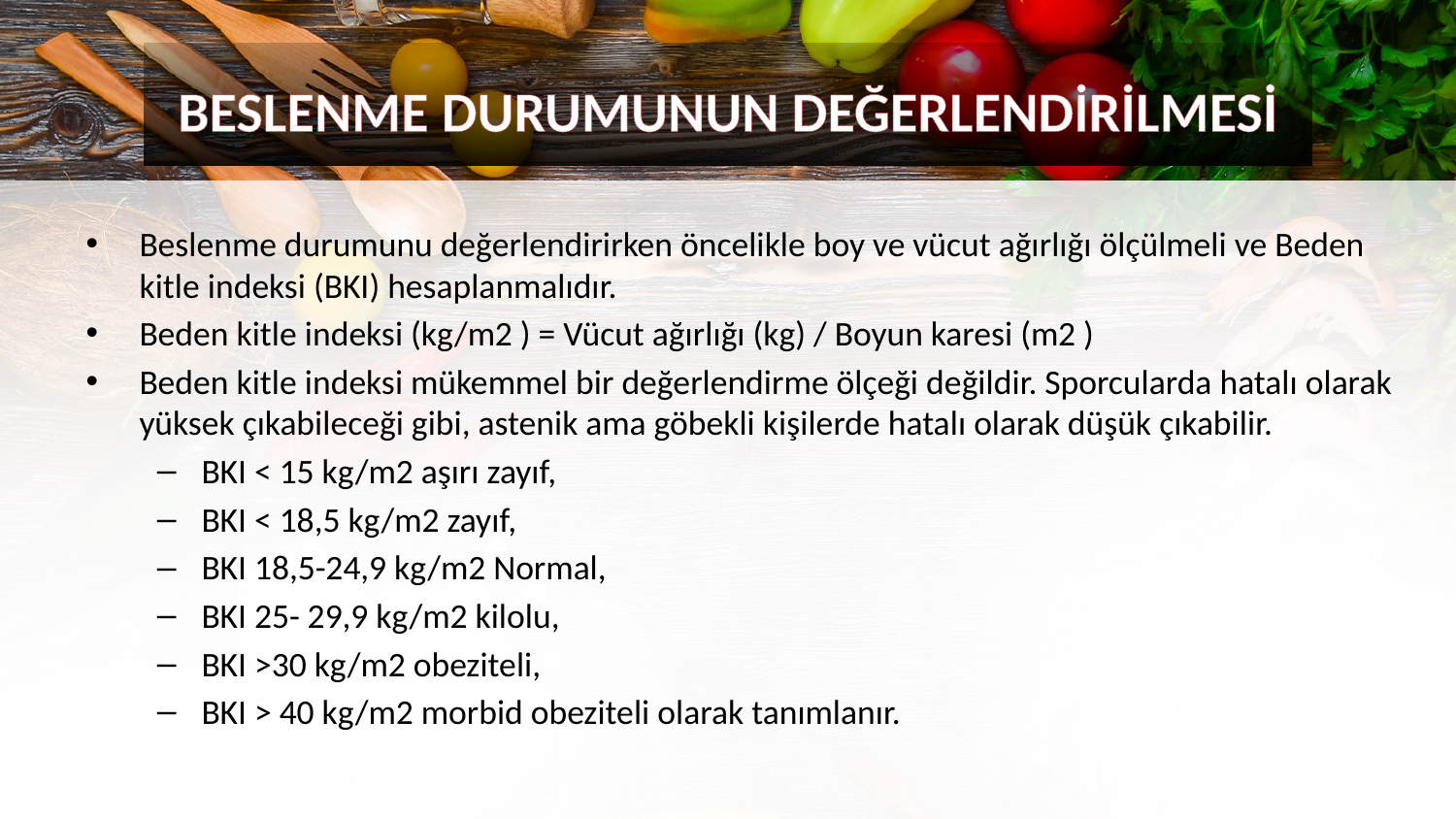

BESLENME DURUMUNUN DEĞERLENDİRİLMESİ
Beslenme durumunu değerlendirirken öncelikle boy ve vücut ağırlığı ölçülmeli ve Beden kitle indeksi (BKI) hesaplanmalıdır.
Beden kitle indeksi (kg/m2 ) = Vücut ağırlığı (kg) / Boyun karesi (m2 )
Beden kitle indeksi mükemmel bir değerlendirme ölçeği değildir. Sporcularda hatalı olarak yüksek çıkabileceği gibi, astenik ama göbekli kişilerde hatalı olarak düşük çıkabilir.
BKI < 15 kg/m2 aşırı zayıf,
BKI < 18,5 kg/m2 zayıf,
BKI 18,5-24,9 kg/m2 Normal,
BKI 25- 29,9 kg/m2 kilolu,
BKI >30 kg/m2 obeziteli,
BKI > 40 kg/m2 morbid obeziteli olarak tanımlanır.